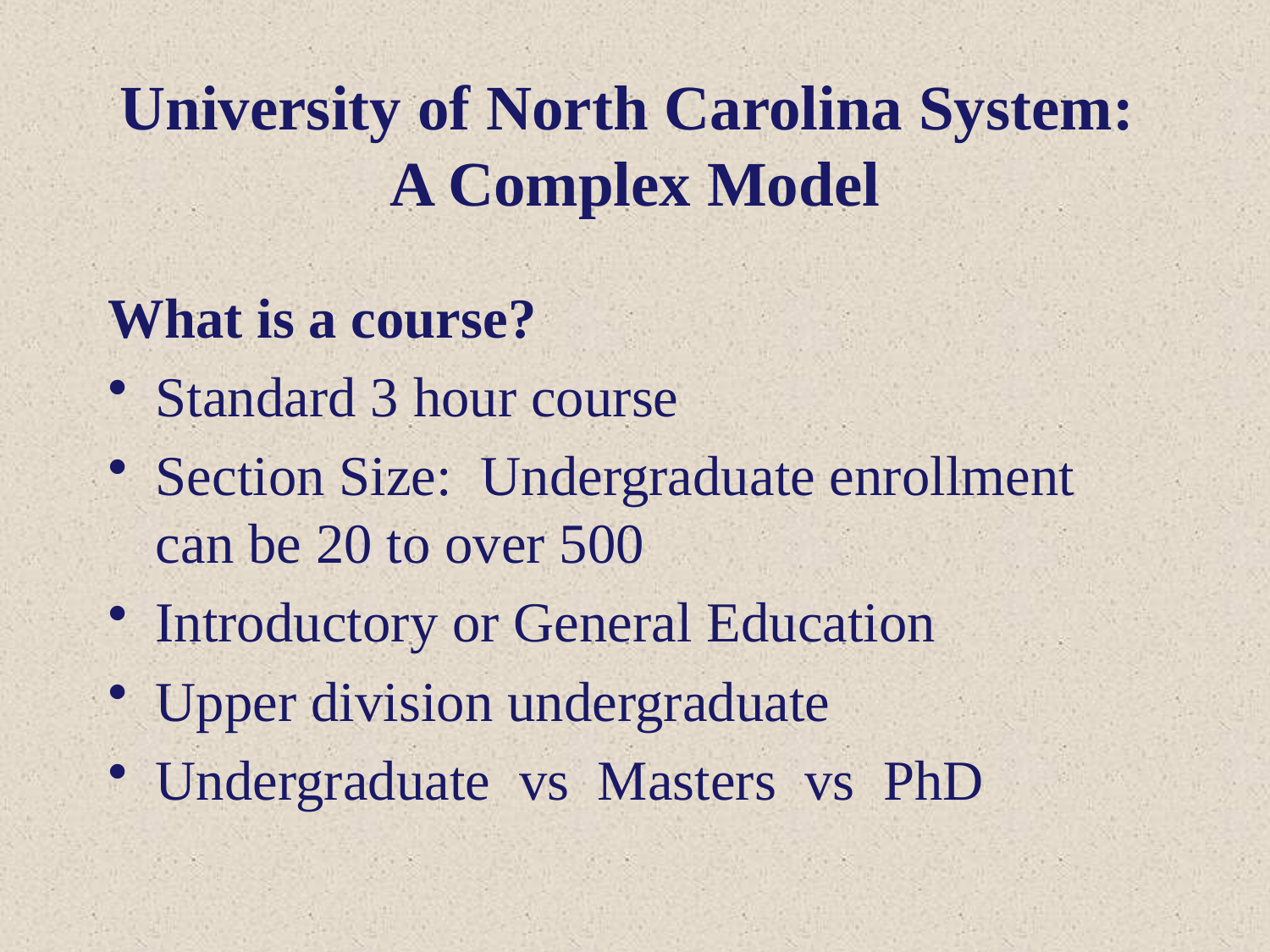

# University of North Carolina System:  A Complex Model
What is a course?
Standard 3 hour course
Section Size:  Undergraduate enrollment can be 20 to over 500
Introductory or General Education
Upper division undergraduate
Undergraduate  vs  Masters  vs  PhD